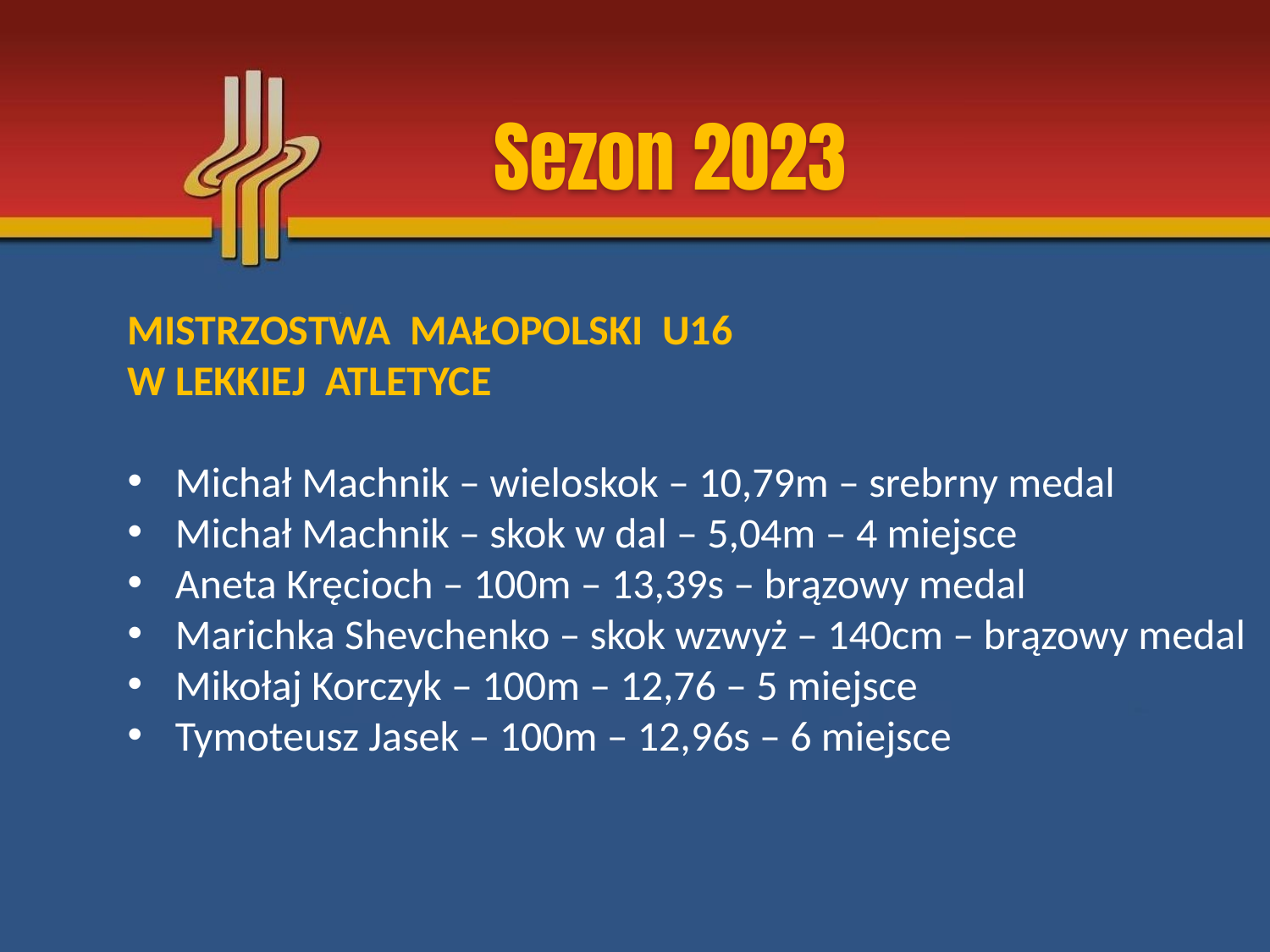

Sezon 2023
MISTRZOSTWA  MAŁOPOLSKI  U16
W LEKKIEJ  ATLETYCE

Michał Machnik – wieloskok – 10,79m – srebrny medal
Michał Machnik – skok w dal – 5,04m – 4 miejsce
Aneta Kręcioch – 100m – 13,39s – brązowy medal
Marichka Shevchenko – skok wzwyż – 140cm – brązowy medal
Mikołaj Korczyk – 100m – 12,76 – 5 miejsce
Tymoteusz Jasek – 100m – 12,96s – 6 miejsce